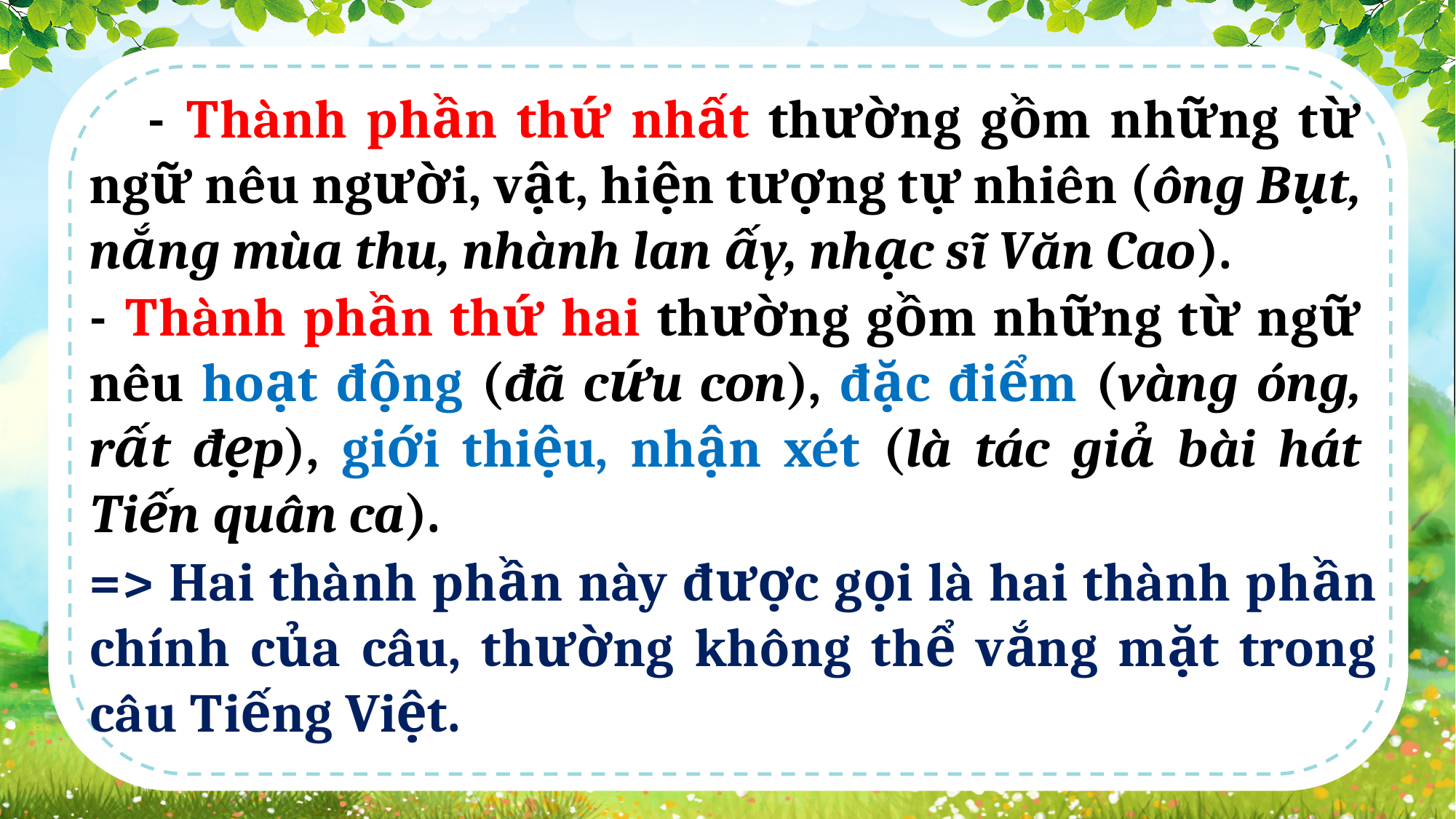

- Thành phần thứ nhất thường gồm những từ ngữ nêu người, vật, hiện tượng tự nhiên (ông Bụt, nắng mùa thu, nhành lan ấy, nhạc sĩ Văn Cao).
- Thành phần thứ hai thường gồm những từ ngữ nêu hoạt động (đã cứu con), đặc điểm (vàng óng, rất đẹp), giới thiệu, nhận xét (là tác giả bài hát Tiến quân ca).
=> Hai thành phần này được gọi là hai thành phần chính của câu, thường không thể vắng mặt trong câu Tiếng Việt.